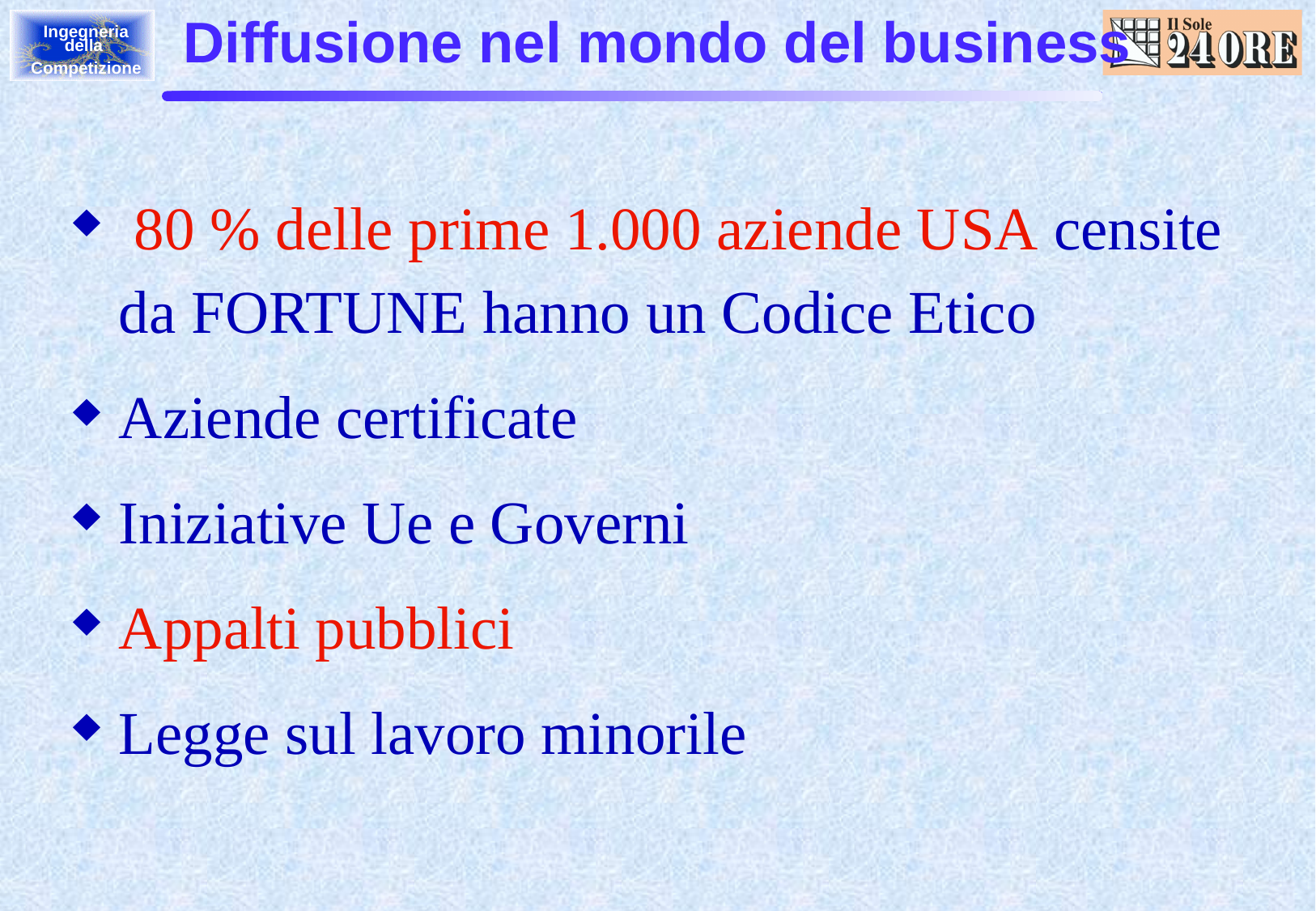

# Diffusione nel mondo del business
 80 % delle prime 1.000 aziende USA censite da FORTUNE hanno un Codice Etico
Aziende certificate
Iniziative Ue e Governi
Appalti pubblici
Legge sul lavoro minorile